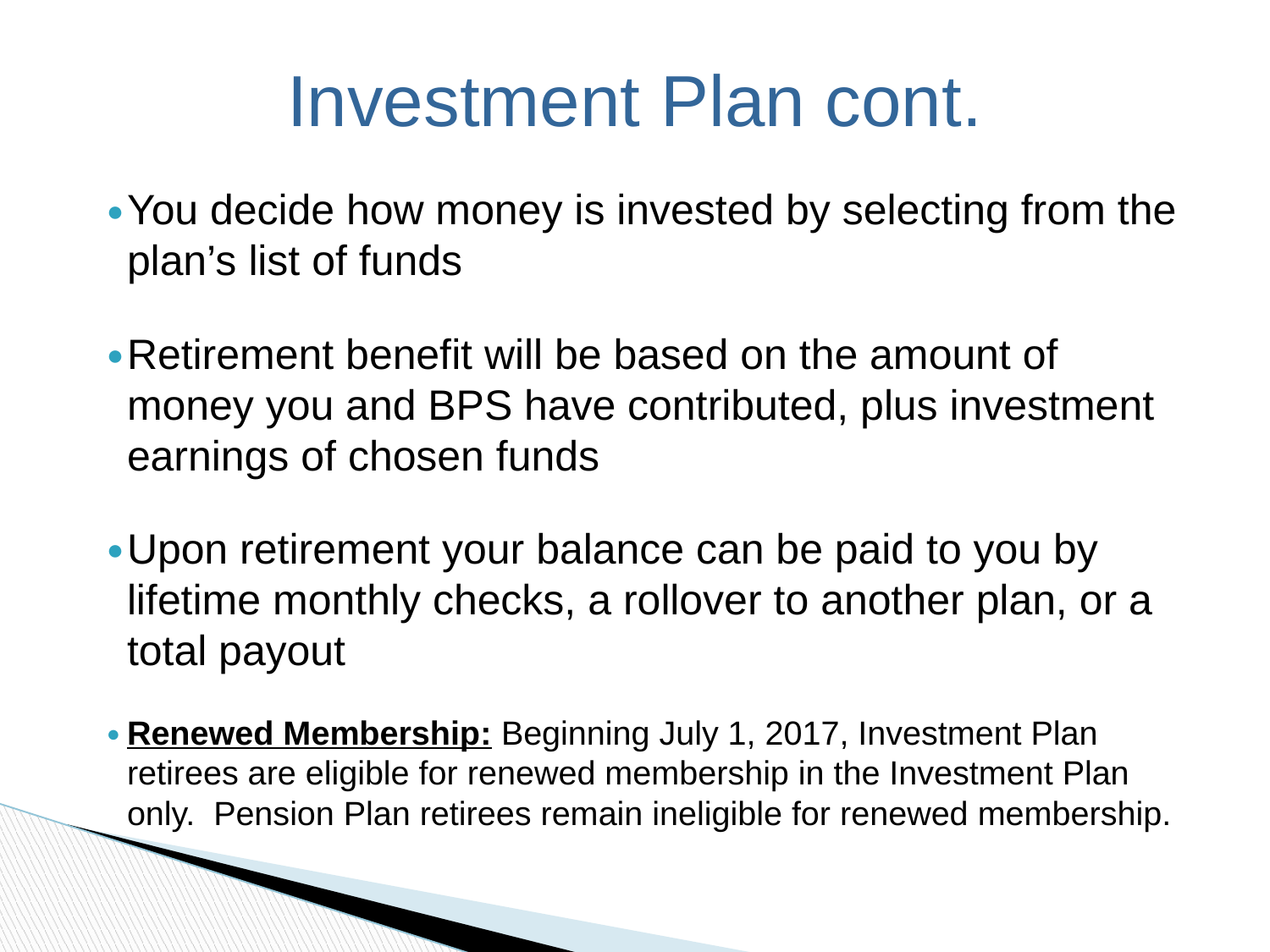

# Investment Plan cont.
You decide how money is invested by selecting from the plan’s list of funds
Retirement benefit will be based on the amount of money you and BPS have contributed, plus investment earnings of chosen funds
Upon retirement your balance can be paid to you by lifetime monthly checks, a rollover to another plan, or a total payout

Renewed Membership: Beginning July 1, 2017, Investment Plan retirees are eligible for renewed membership in the Investment Plan only.  Pension Plan retirees remain ineligible for renewed membership.